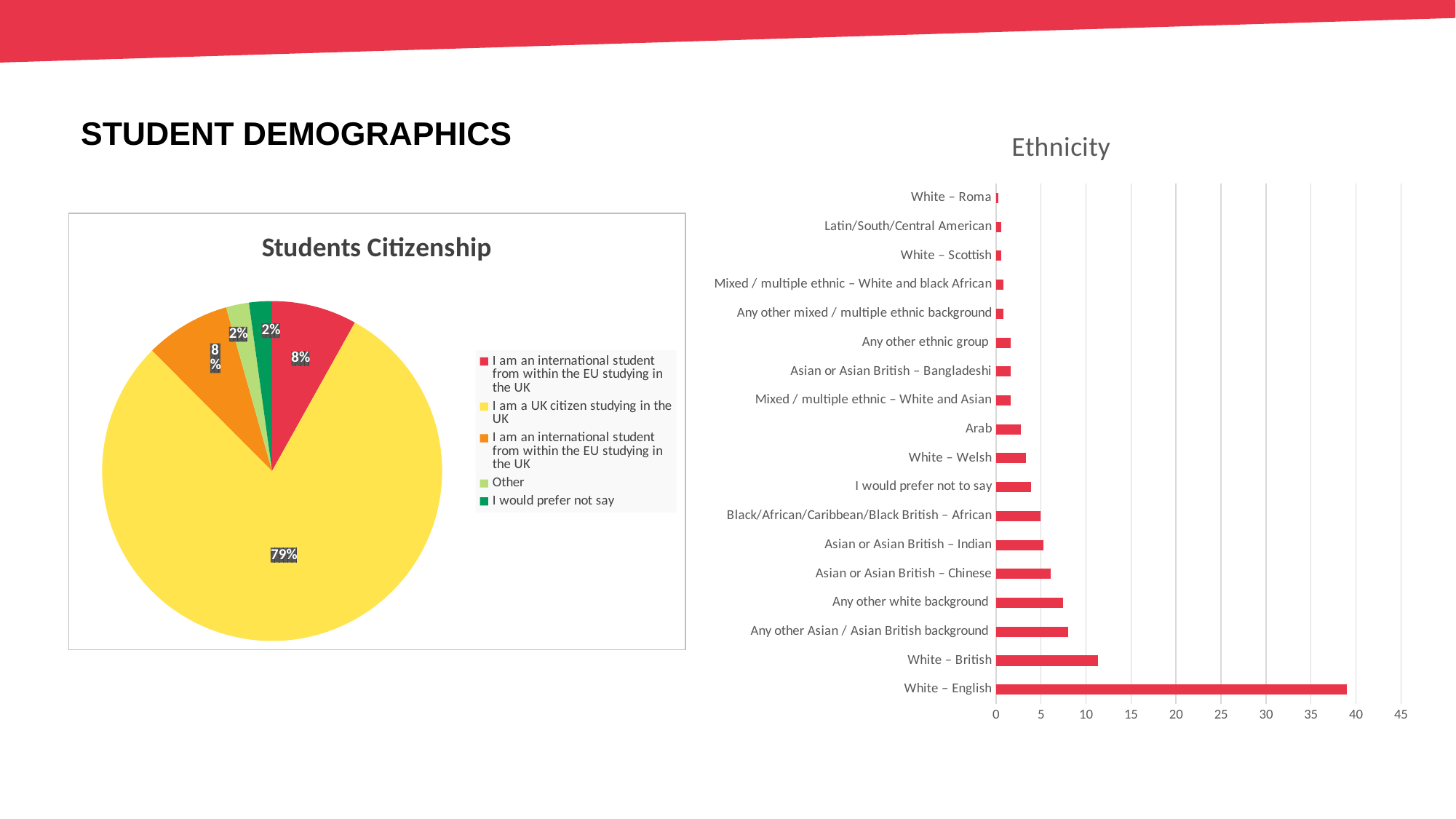

# Student Demographics

### Chart: Ethnicity

| Category |  |
|---|---|
| White – English | 38.950276243093924 |
| White – British | 11.32596685082873 |
| Any other Asian / Asian British background  | 8.011049723756907 |
| Any other white background  | 7.458563535911603 |
| Asian or Asian British – Chinese | 6.077348066298343 |
| Asian or Asian British – Indian | 5.248618784530387 |
| Black/African/Caribbean/Black British – African | 4.972375690607735 |
| I would prefer not to say | 3.867403314917127 |
| White – Welsh | 3.314917127071823 |
| Arab | 2.7624309392265194 |
| Mixed / multiple ethnic – White and Asian | 1.6574585635359116 |
| Asian or Asian British – Bangladeshi | 1.6574585635359116 |
| Any other ethnic group  | 1.6574585635359116 |
| Any other mixed / multiple ethnic background | 0.8287292817679558 |
| Mixed / multiple ethnic – White and black African | 0.8287292817679558 |
| White – Scottish | 0.5524861878453038 |
| Latin/South/Central American | 0.5524861878453038 |
| White – Roma | 0.2762430939226519 |

### Chart: Students Citizenship

| Category | Percentage |
|---|---|
| I am an international student from within the EU studying in the UK | 8.09968847352025 |
| I am a UK citizen studying in the UK | 79.43925233644859 |
| I am an international student from within the EU studying in the UK | 8.09968847352025 |
| Other | 2.1806853582554515 |
| I would prefer not say | 2.1806853582554515 |